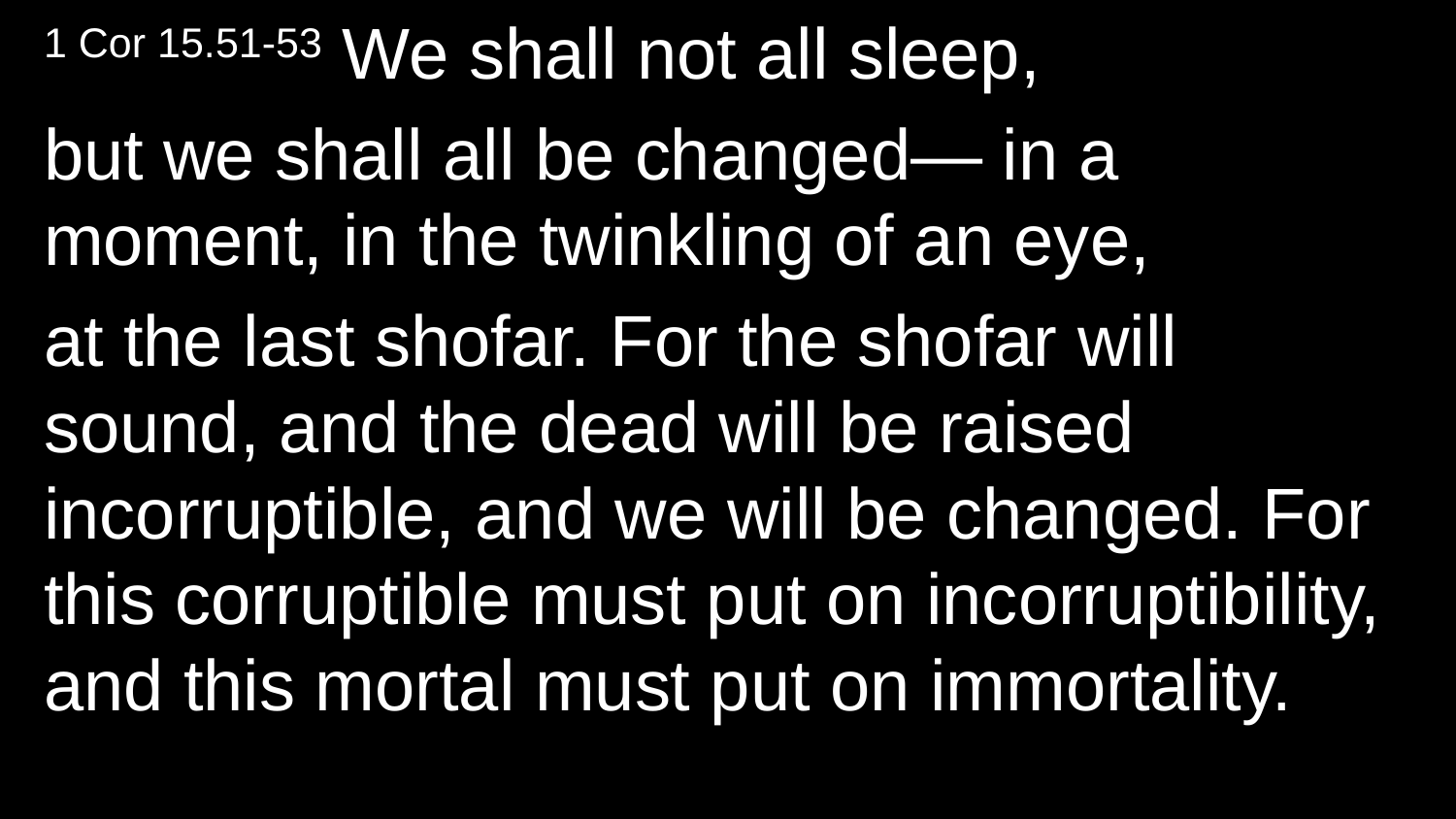

1 Cor 15.51-53 We shall not all sleep,
but we shall all be changed— in a moment, in the twinkling of an eye,
at the last shofar. For the shofar will sound, and the dead will be raised incorruptible, and we will be changed. For this corruptible must put on incorruptibility, and this mortal must put on immortality.